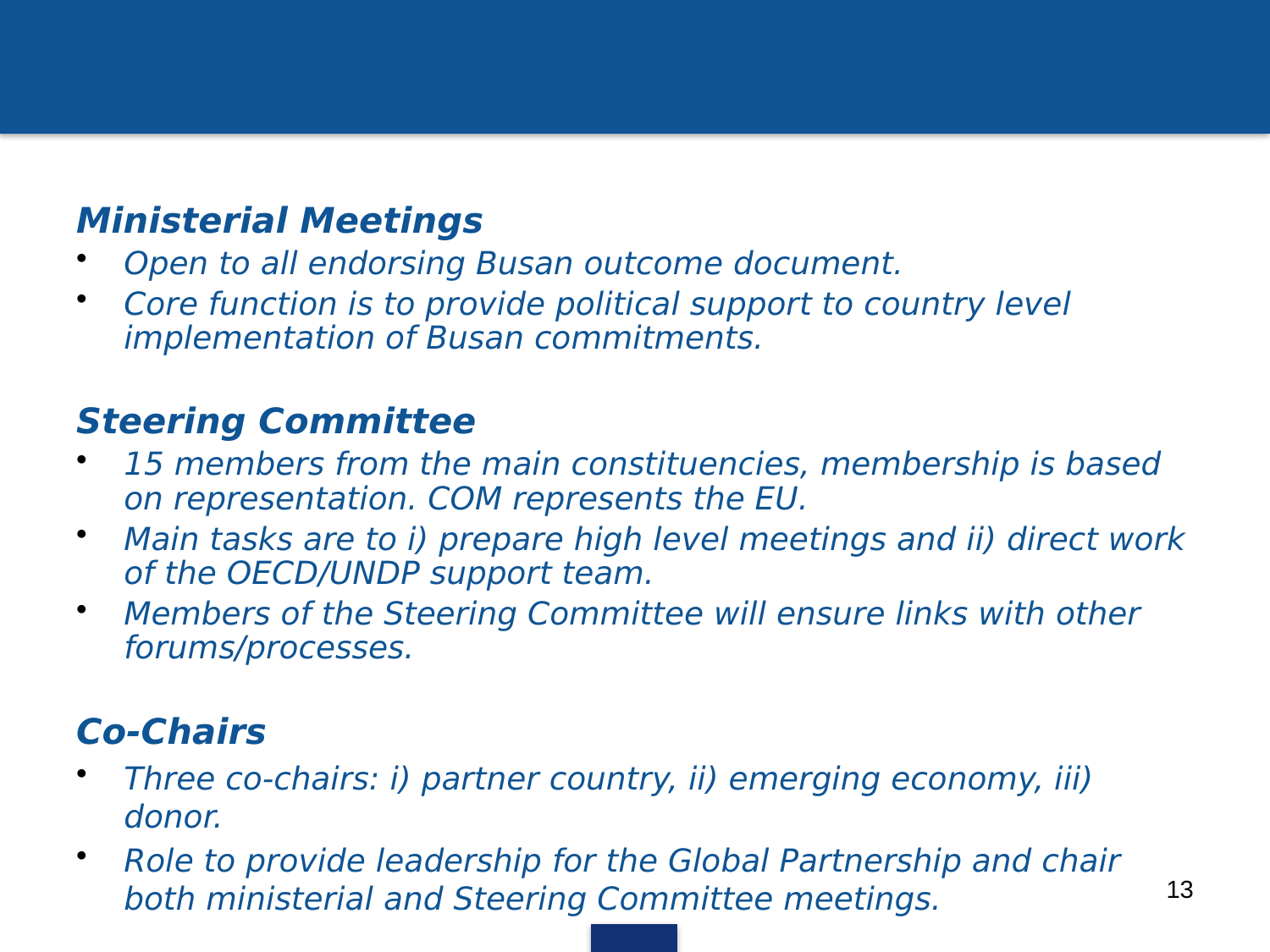

Ministerial Meetings
Open to all endorsing Busan outcome document.
Core function is to provide political support to country level implementation of Busan commitments.

Steering Committee
15 members from the main constituencies, membership is based on representation. COM represents the EU.
Main tasks are to i) prepare high level meetings and ii) direct work of the OECD/UNDP support team.
Members of the Steering Committee will ensure links with other forums/processes.

Co-Chairs
Three co-chairs: i) partner country, ii) emerging economy, iii) donor.
Role to provide leadership for the Global Partnership and chair both ministerial and Steering Committee meetings.

13